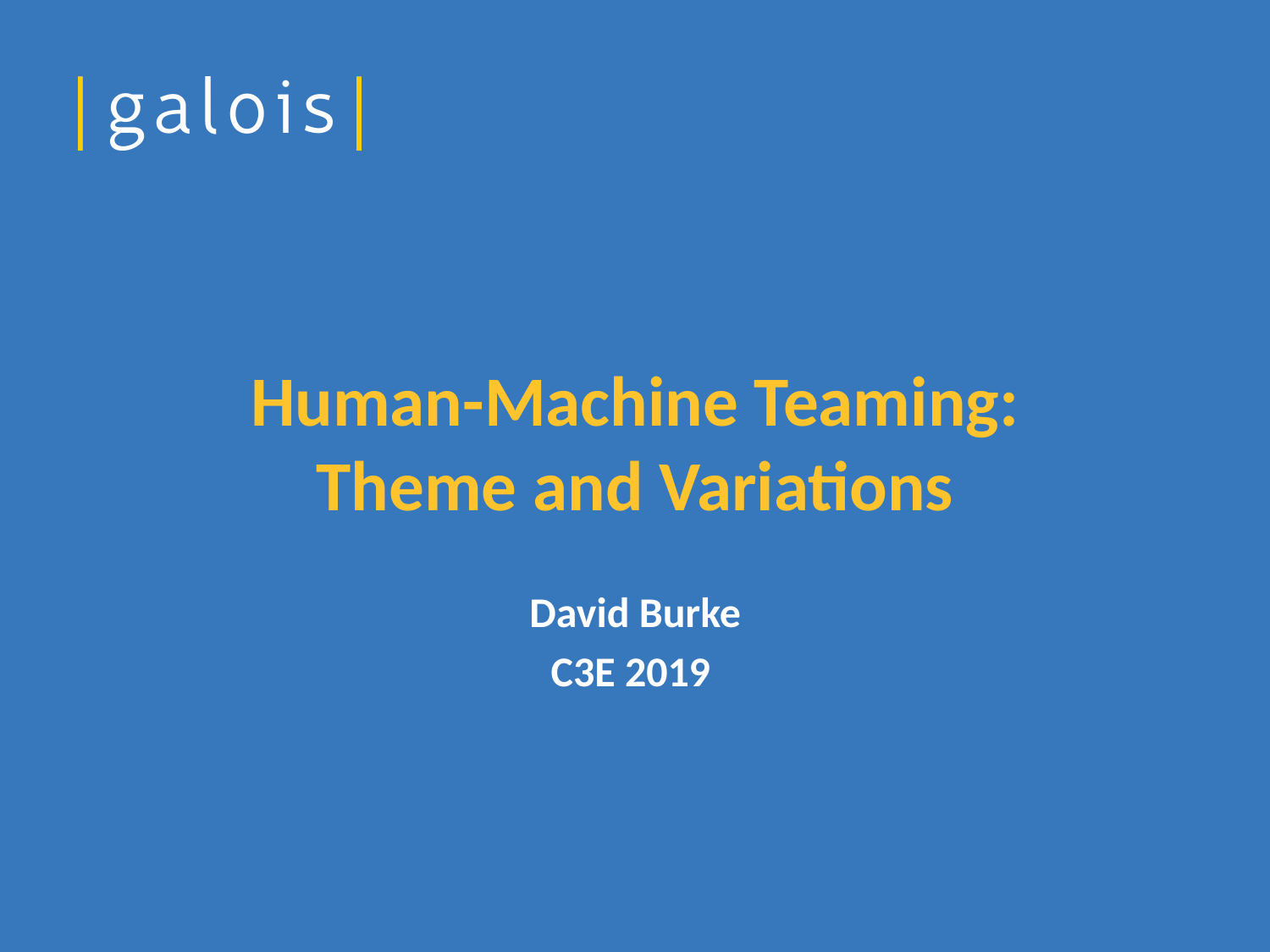

# Human-Machine Teaming: Theme and Variations
David Burke
C3E 2019